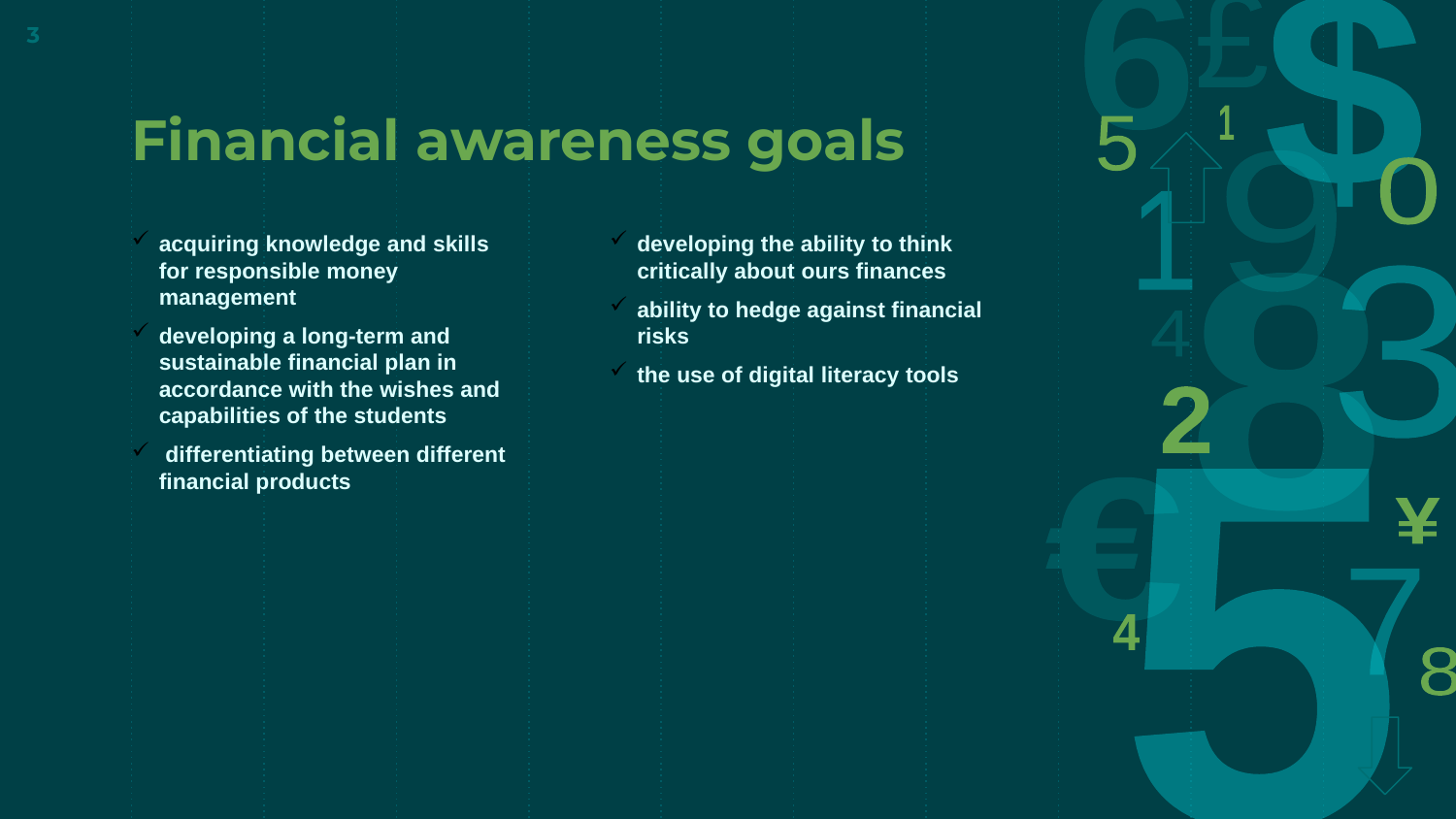

3
# Financial awareness goals
acquiring knowledge and skills for responsible money management
developing a long-term and sustainable financial plan in accordance with the wishes and capabilities of the students
 differentiating between different financial products

developing the ability to think critically about ours finances
ability to hedge against financial risks
the use of digital literacy tools